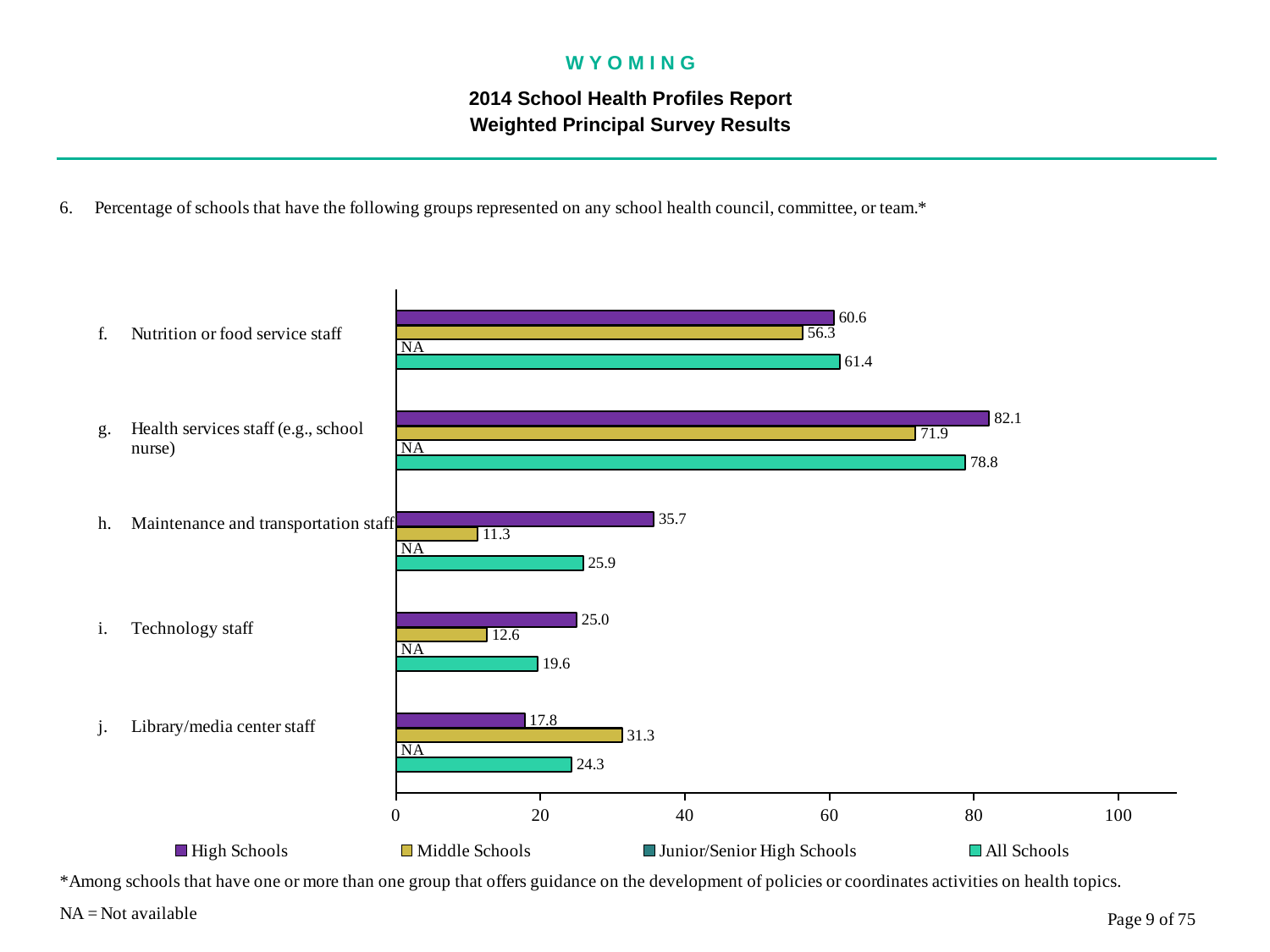

W Y O M I N G
2014 School Health Profiles Report
Weighted Principal Survey Results

### Chart

| Category | All Schools | Junior/Senior High Schools | Middle Schools | High Schools |
|---|---|---|---|---|
| Library/media center staff | 24.3 | 0.0009 | 31.3 | 17.8 |
| Technology staff | 19.6 | 0.0009 | 12.6 | 25.0 |
| Maintenance and transportation staff | 25.9 | 0.0009 | 11.3 | 35.7 |
| Health services staff (e.g., school nurse) | 78.8 | 0.0009 | 71.9 | 82.1 |
| Nutrition or food service staff | 61.4 | 0.0009 | 56.3 | 60.6 |